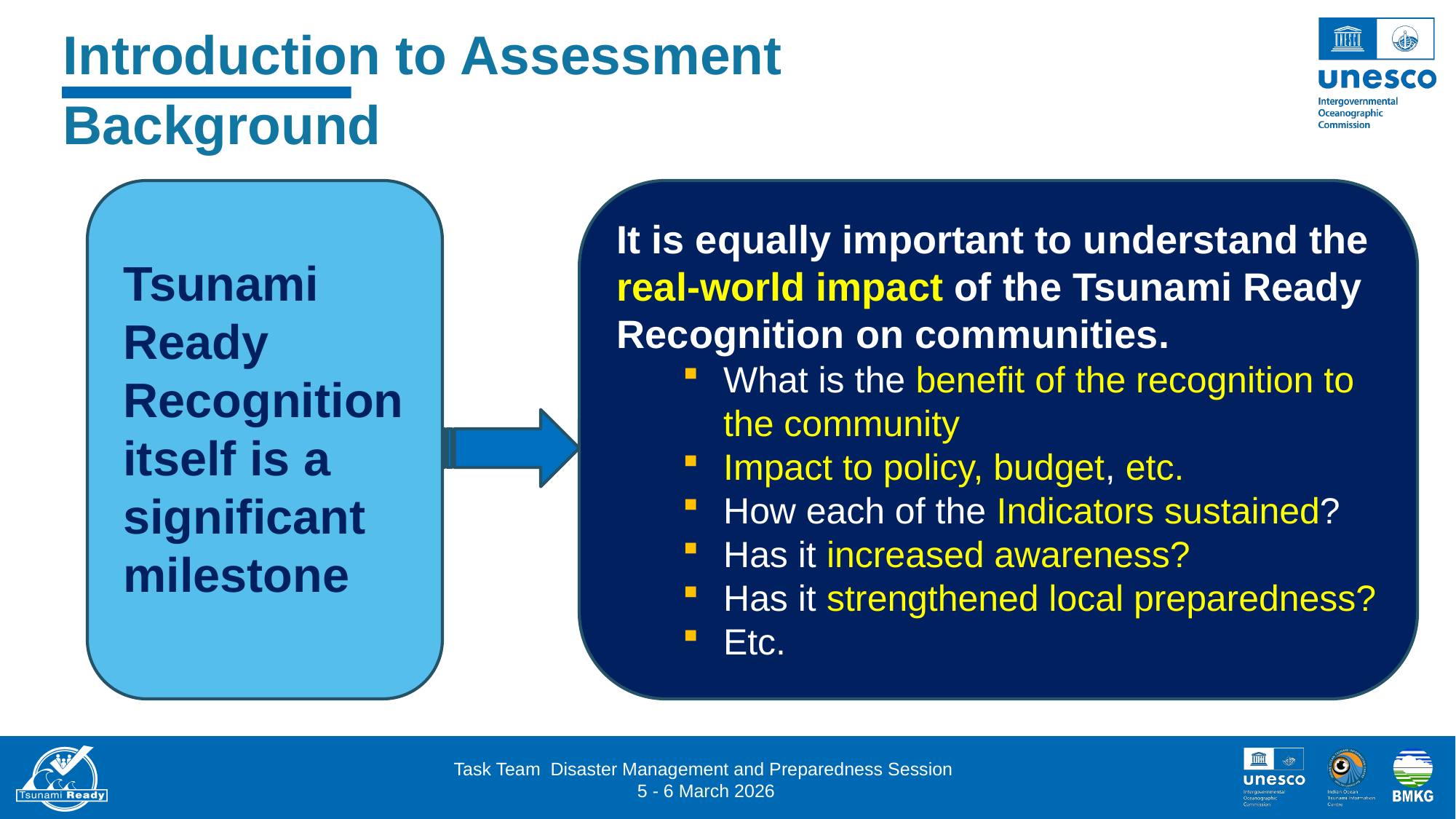

Introduction to Assessment
Background

It is equally important to understand the real-world impact of the Tsunami Ready Recognition on communities.
What is the benefit of the recognition to the community
Impact to policy, budget, etc.
How each of the Indicators sustained?
Has it increased awareness?
Has it strengthened local preparedness?
Etc.

Tsunami Ready Recognition itself is a significant milestone